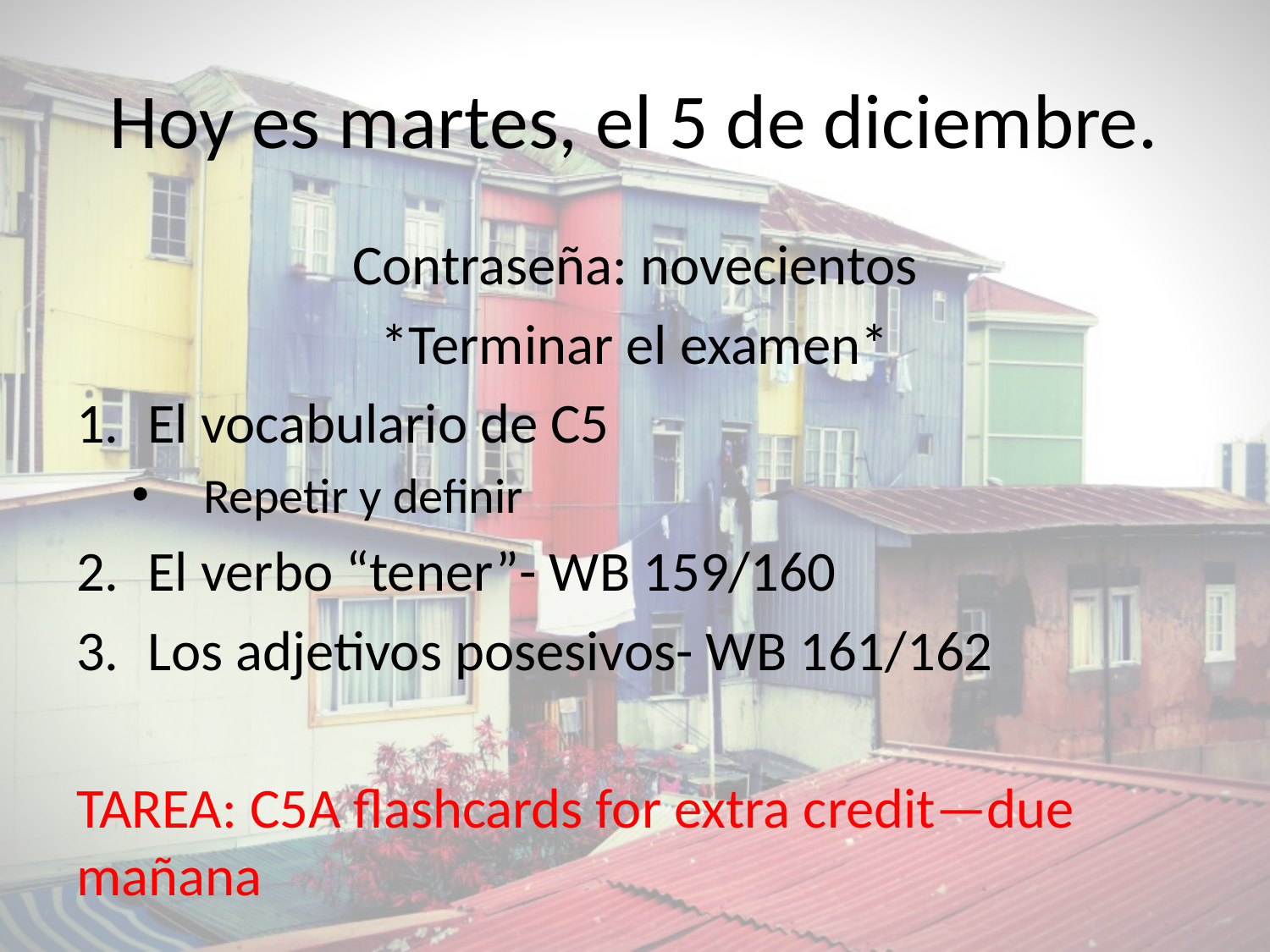

# Hoy es martes, el 5 de diciembre.
Contraseña: novecientos
*Terminar el examen*
El vocabulario de C5
Repetir y definir
El verbo “tener”- WB 159/160
Los adjetivos posesivos- WB 161/162

TAREA: C5A flashcards for extra credit—due mañana